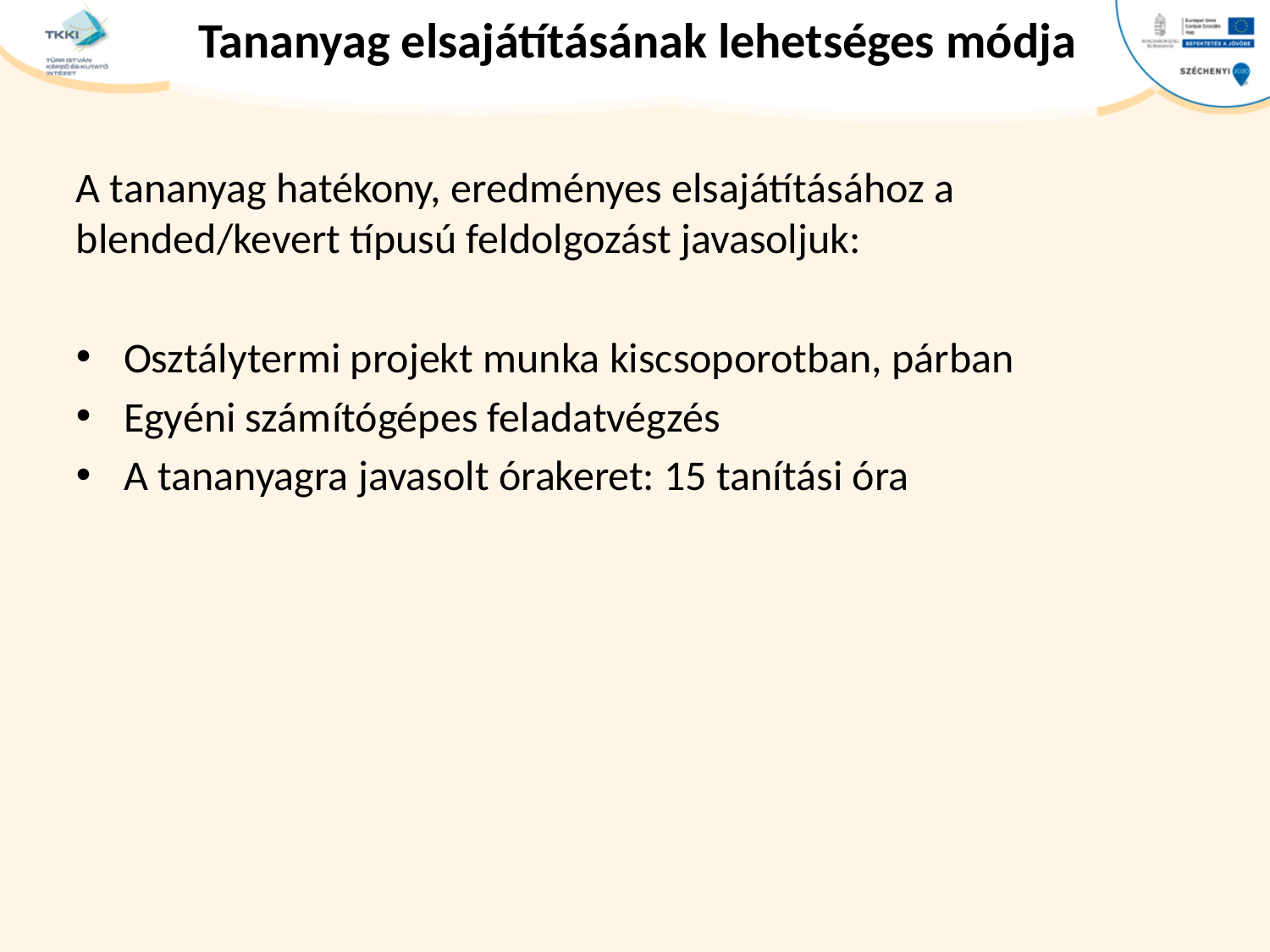

# Tananyag elsajátításának lehetséges módja
A tananyag hatékony, eredményes elsajátításához a blended/kevert típusú feldolgozást javasoljuk:

Osztálytermi projekt munka kiscsoporotban, párban
Egyéni számítógépes feladatvégzés
A tananyagra javasolt órakeret: 15 tanítási óra